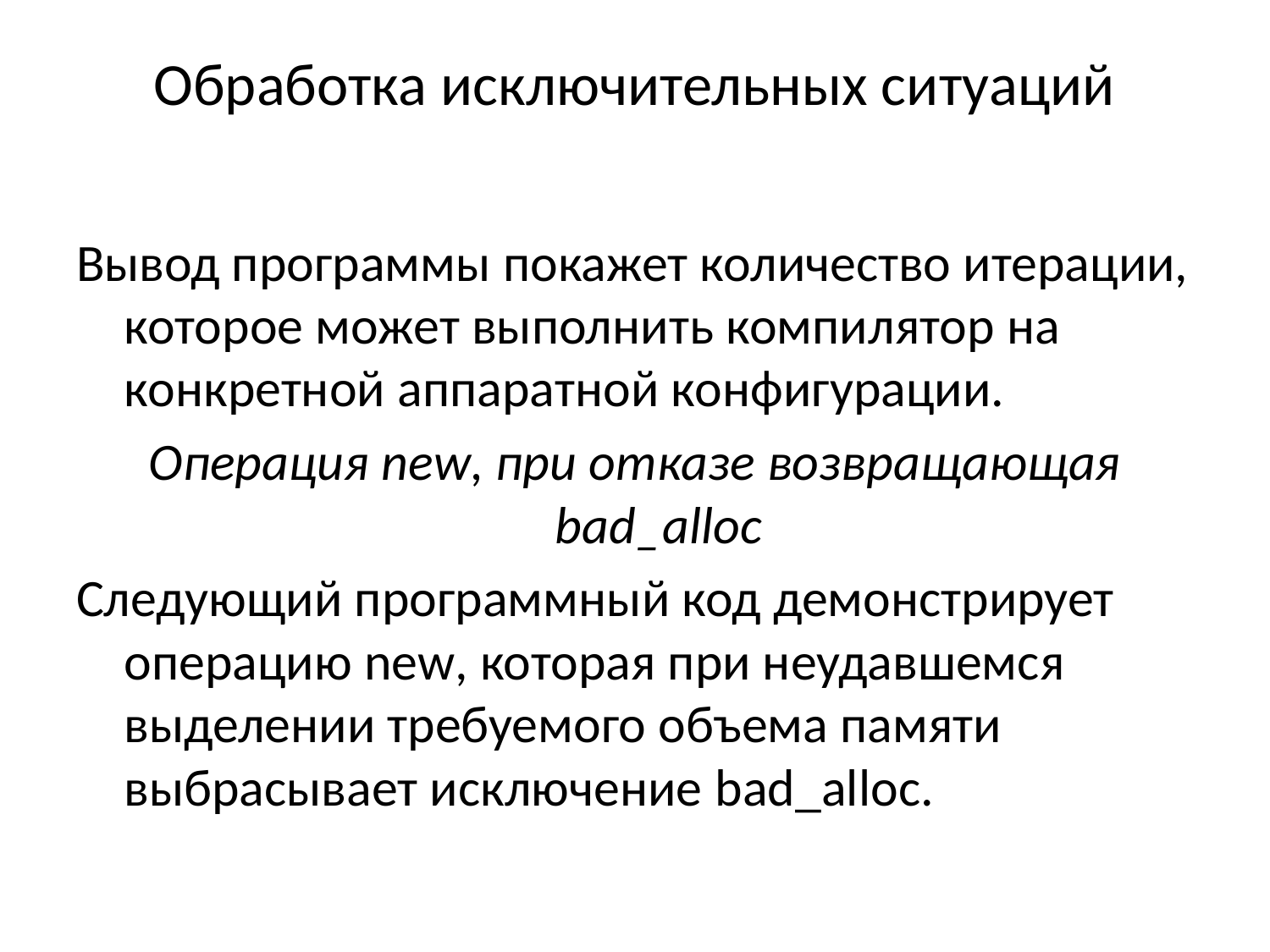

# Обработка исключительных ситуаций
Вывод программы покажет количество итерации, которое может выполнить компилятор на конкретной аппаратной конфигурации.
Операция new, при отказе возвращающая bad_alloc
Следующий программный код демонстрирует операцию new, которая при неудавшемся выделении требуемого объема памяти выбрасывает исключение bad_alloc.